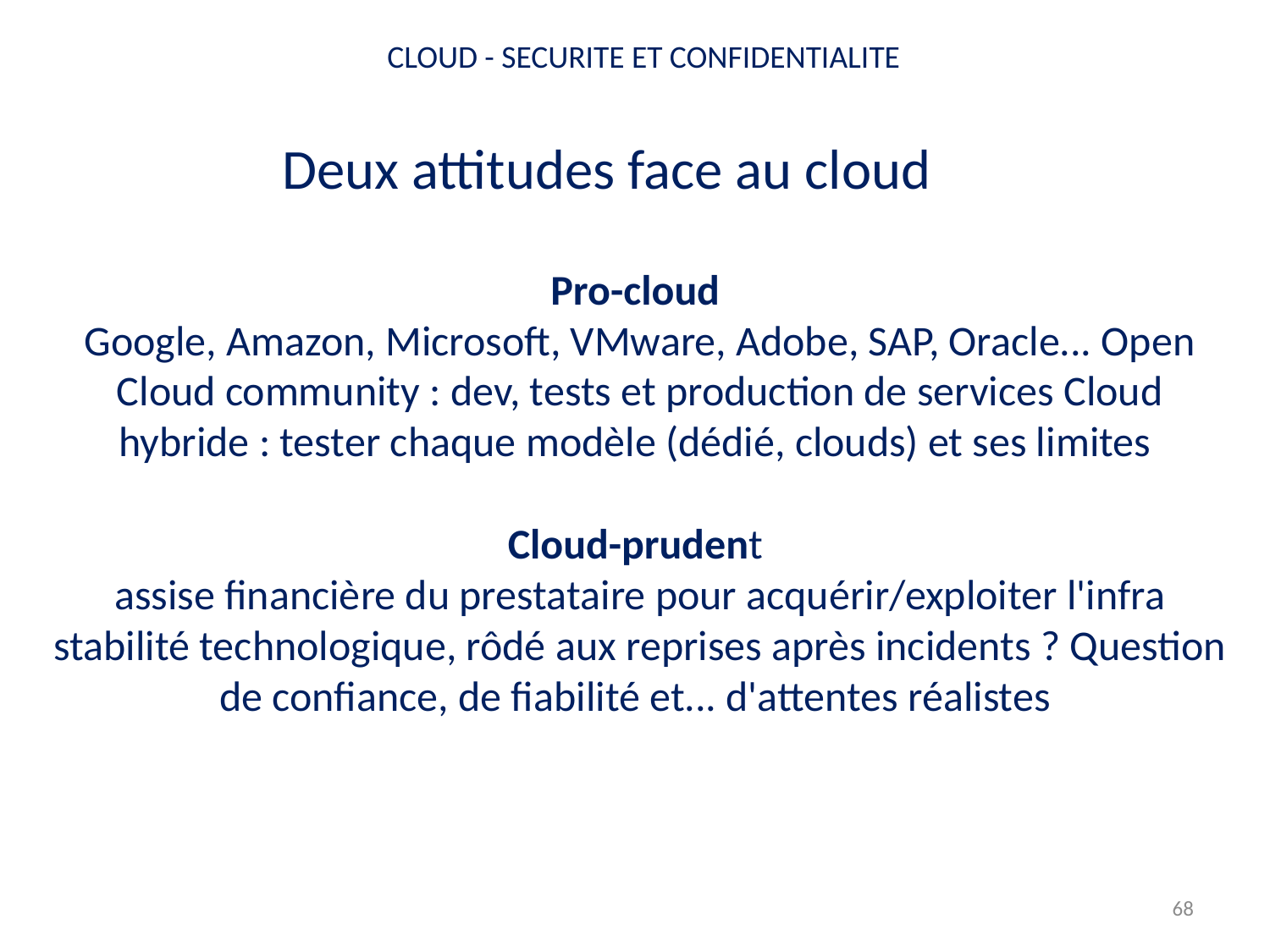

CLOUD - SECURITE ET CONFIDENTIALITE
Deux attitudes face au cloud
Pro-cloud
Google, Amazon, Microsoft, VMware, Adobe, SAP, Oracle... Open Cloud community : dev, tests et production de services Cloud hybride : tester chaque modèle (dédié, clouds) et ses limites

Cloud-prudent
assise financière du prestataire pour acquérir/exploiter l'infra stabilité technologique, rôdé aux reprises après incidents ? Question de confiance, de fiabilité et... d'attentes réalistes
68